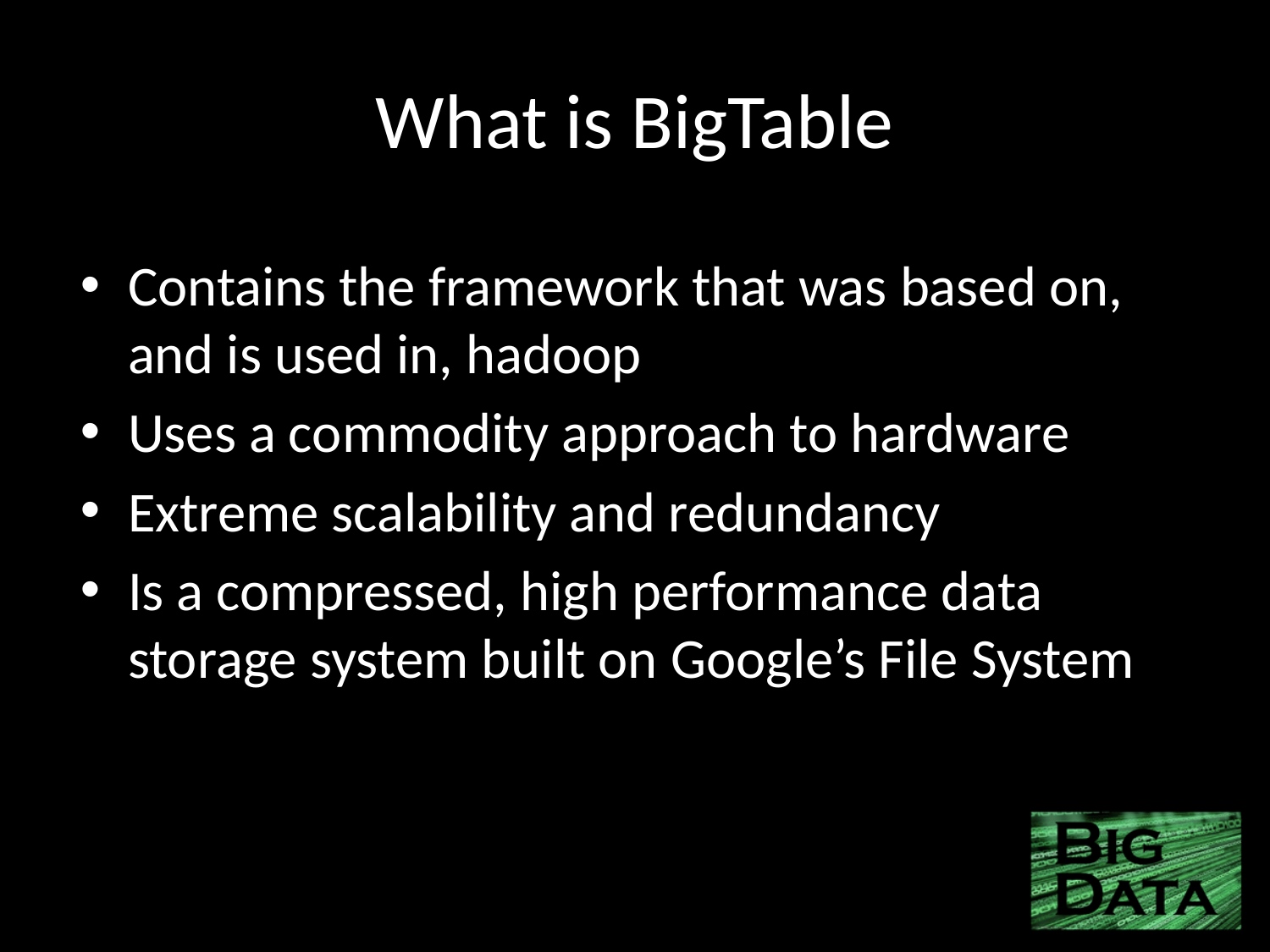

# What is BigTable
Contains the framework that was based on, and is used in, hadoop
Uses a commodity approach to hardware
Extreme scalability and redundancy
Is a compressed, high performance data storage system built on Google’s File System